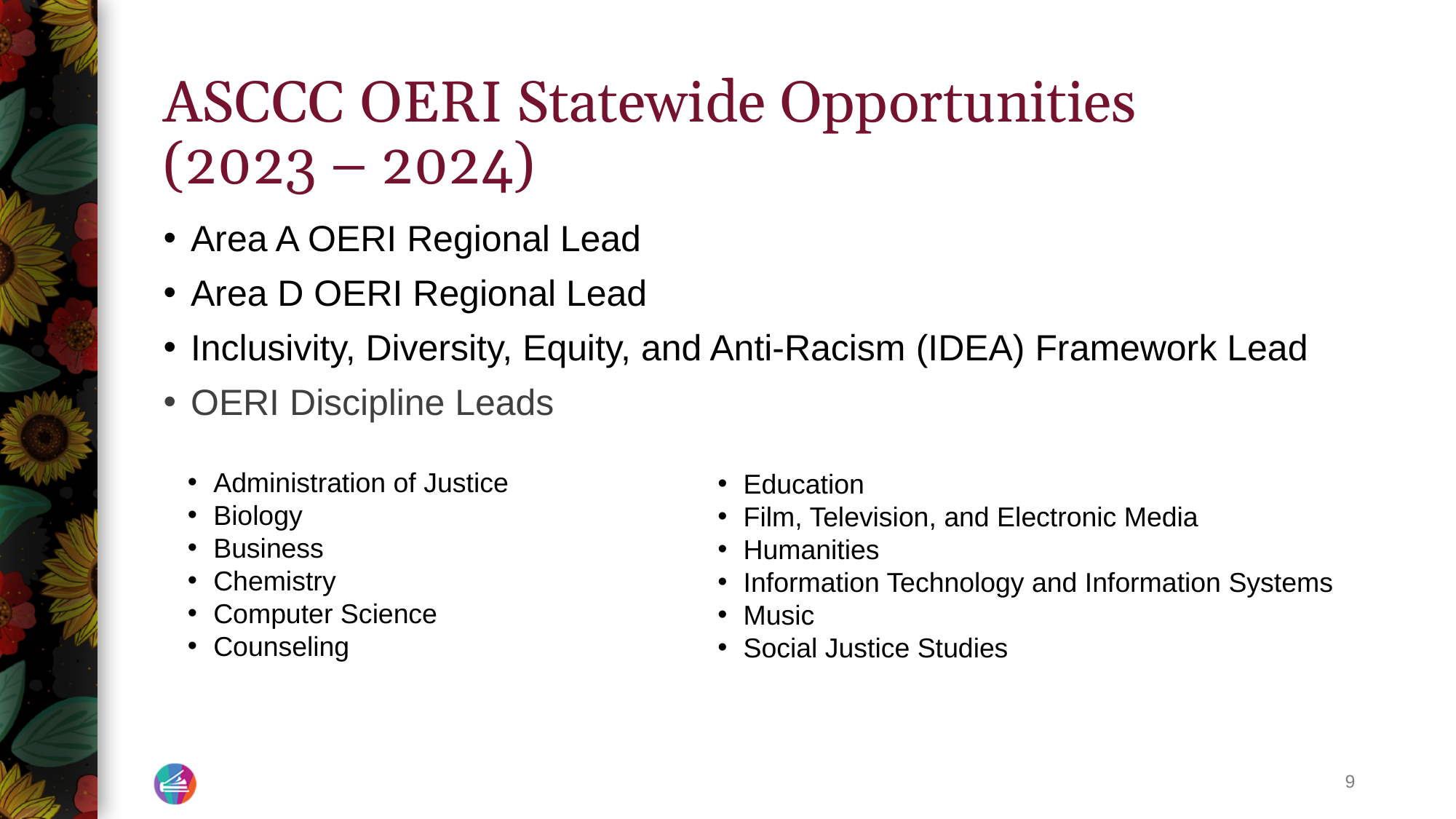

# ASCCC OERI Statewide Opportunities (2023 – 2024)
Area A OERI Regional Lead
Area D OERI Regional Lead
Inclusivity, Diversity, Equity, and Anti-Racism (IDEA) Framework Lead
OERI Discipline Leads
Administration of Justice
Biology
Business
Chemistry
Computer Science
Counseling
Education
Film, Television, and Electronic Media
Humanities
Information Technology and Information Systems
Music
Social Justice Studies

9